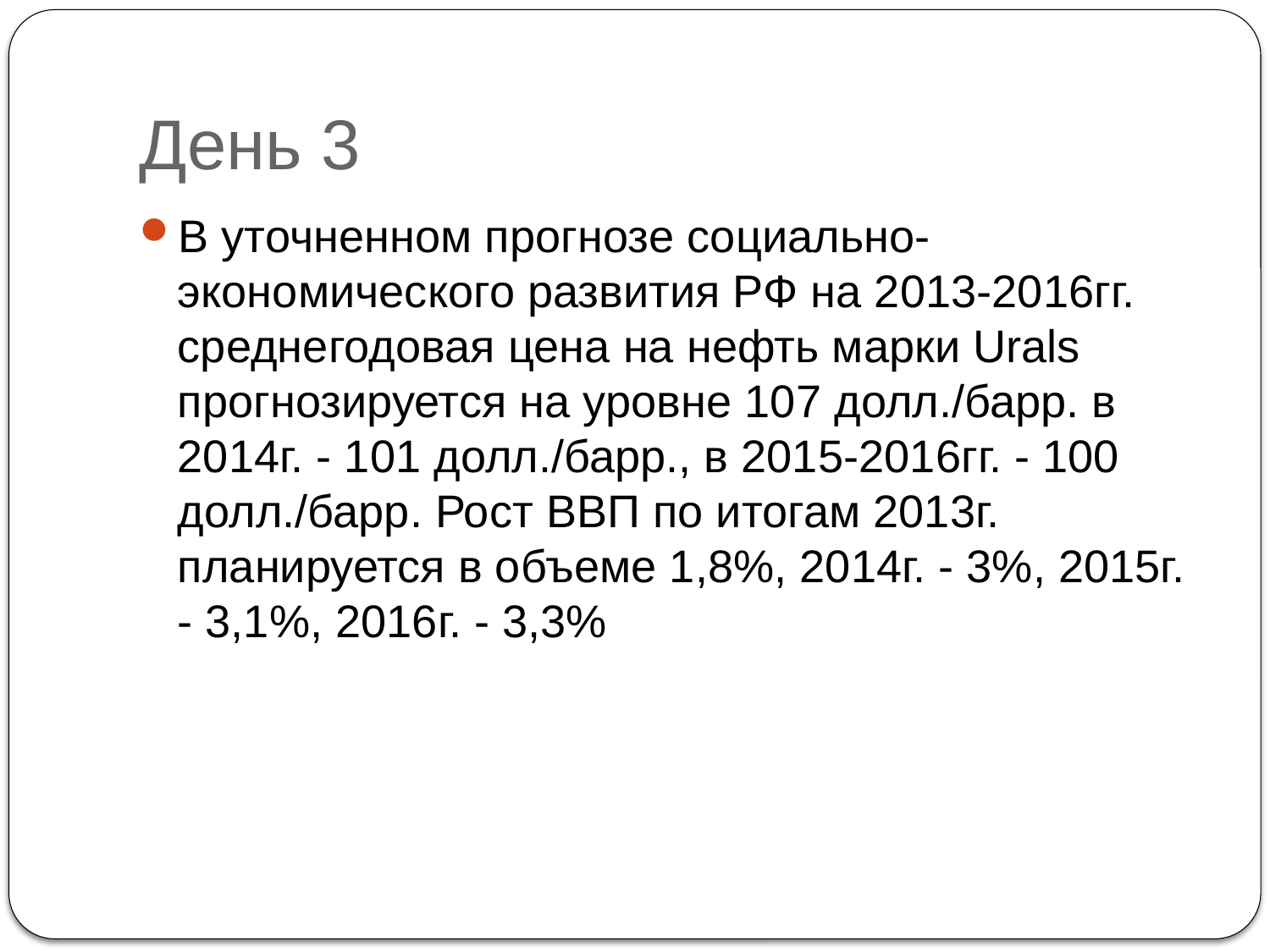

# День 3
В уточненном прогнозе социально-экономического развития РФ на 2013-2016гг. среднегодовая цена на нефть марки Urals прогнозируется на уровне 107 долл./барр. в 2014г. - 101 долл./барр., в 2015-2016гг. - 100 долл./барр. Рост ВВП по итогам 2013г. планируется в объеме 1,8%, 2014г. - 3%, 2015г. - 3,1%, 2016г. - 3,3%